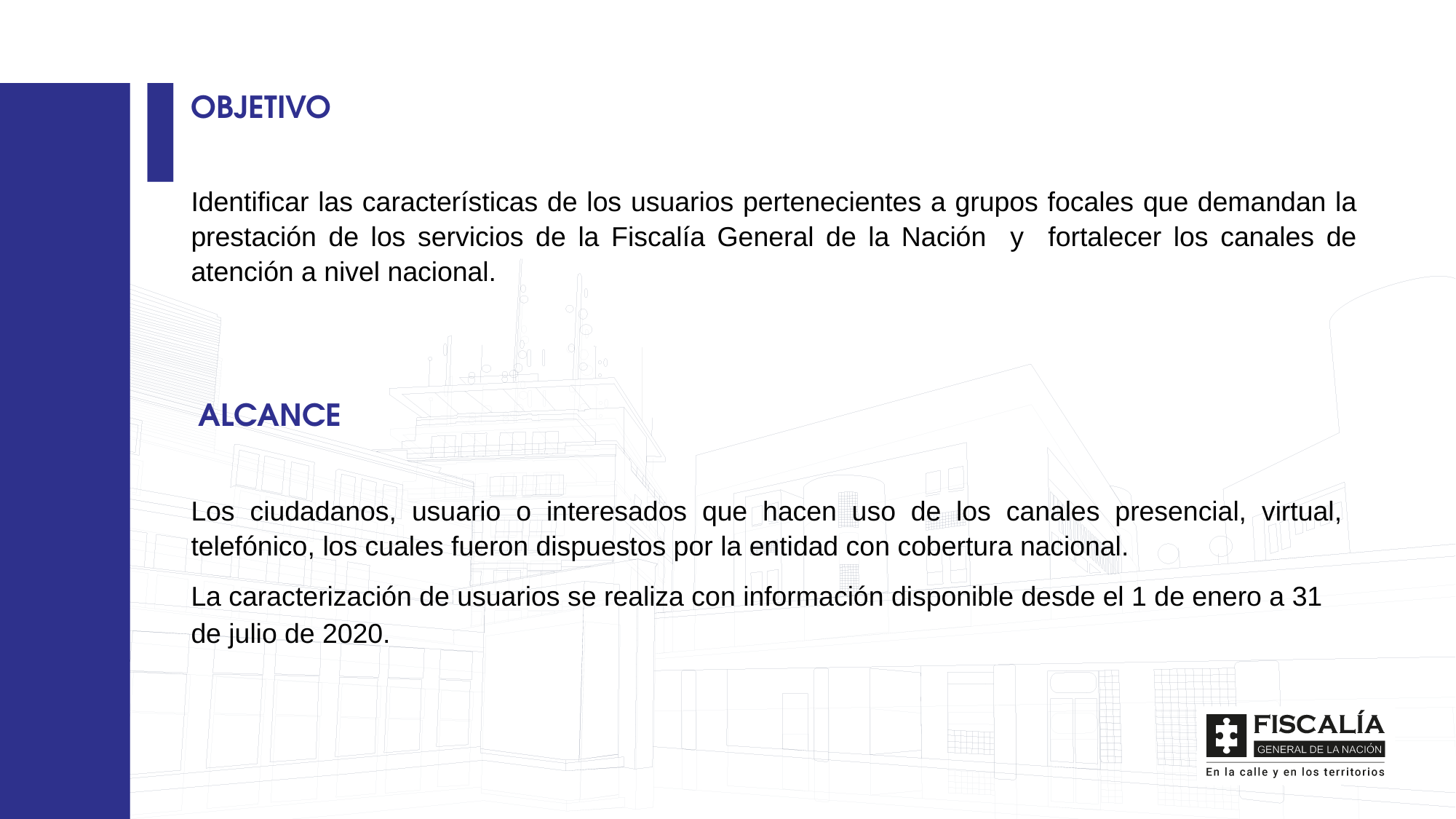

OBJETIVO
Identificar las características de los usuarios pertenecientes a grupos focales que demandan la prestación de los servicios de la Fiscalía General de la Nación  y  fortalecer los canales de atención a nivel nacional.

 ALCANCE

Los ciudadanos, usuario o interesados que hacen uso de los canales presencial, virtual,  telefónico, los cuales fueron dispuestos por la entidad con cobertura nacional.
La caracterización de usuarios se realiza con información disponible desde el 1 de enero a 31 de julio de 2020.